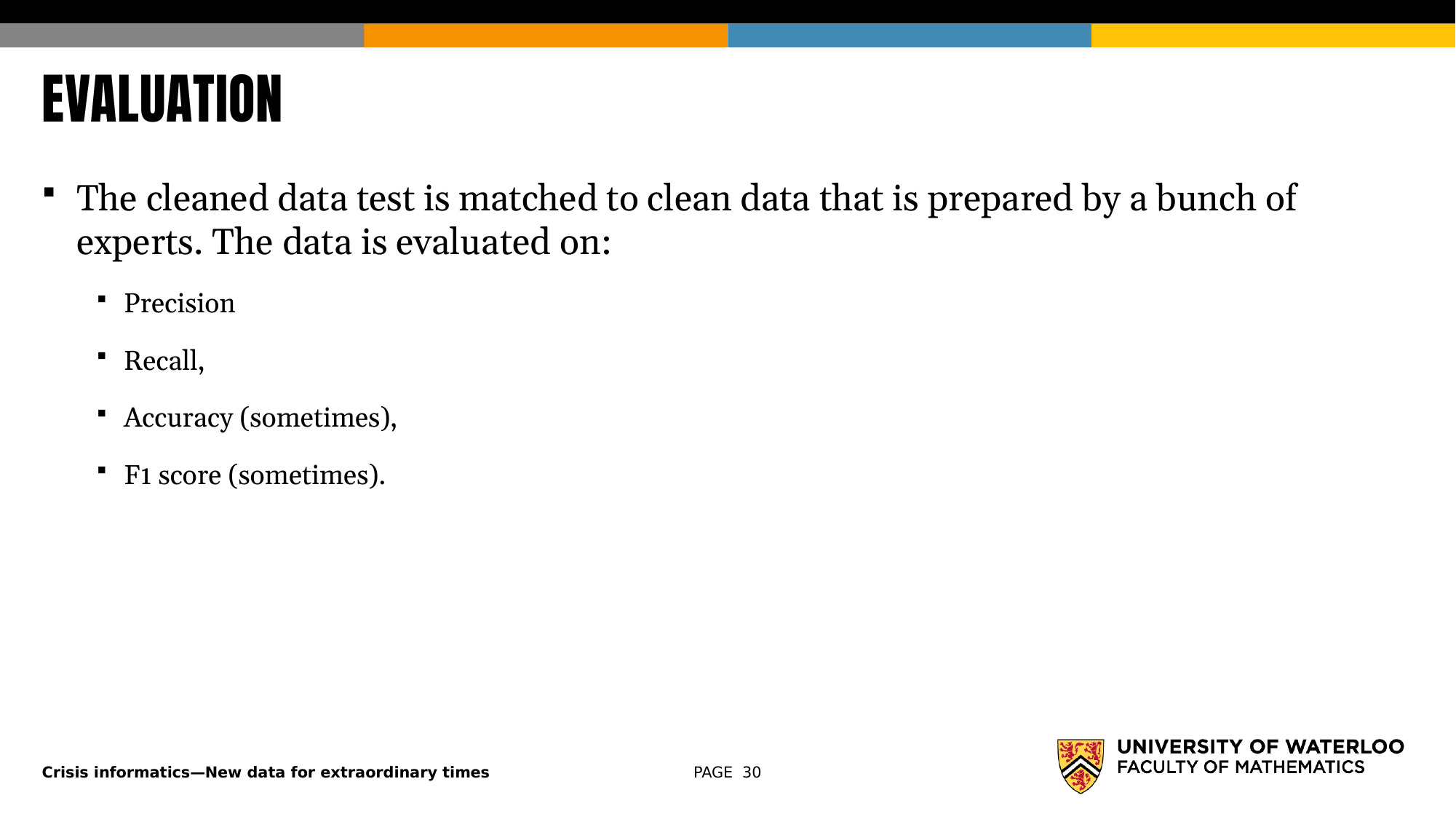

# EVALUATION
The cleaned data test is matched to clean data that is prepared by a bunch of experts. The data is evaluated on:
Precision
Recall,
Accuracy (sometimes),
F1 score (sometimes).

Crisis informatics—New data for extraordinary times
PAGE  30